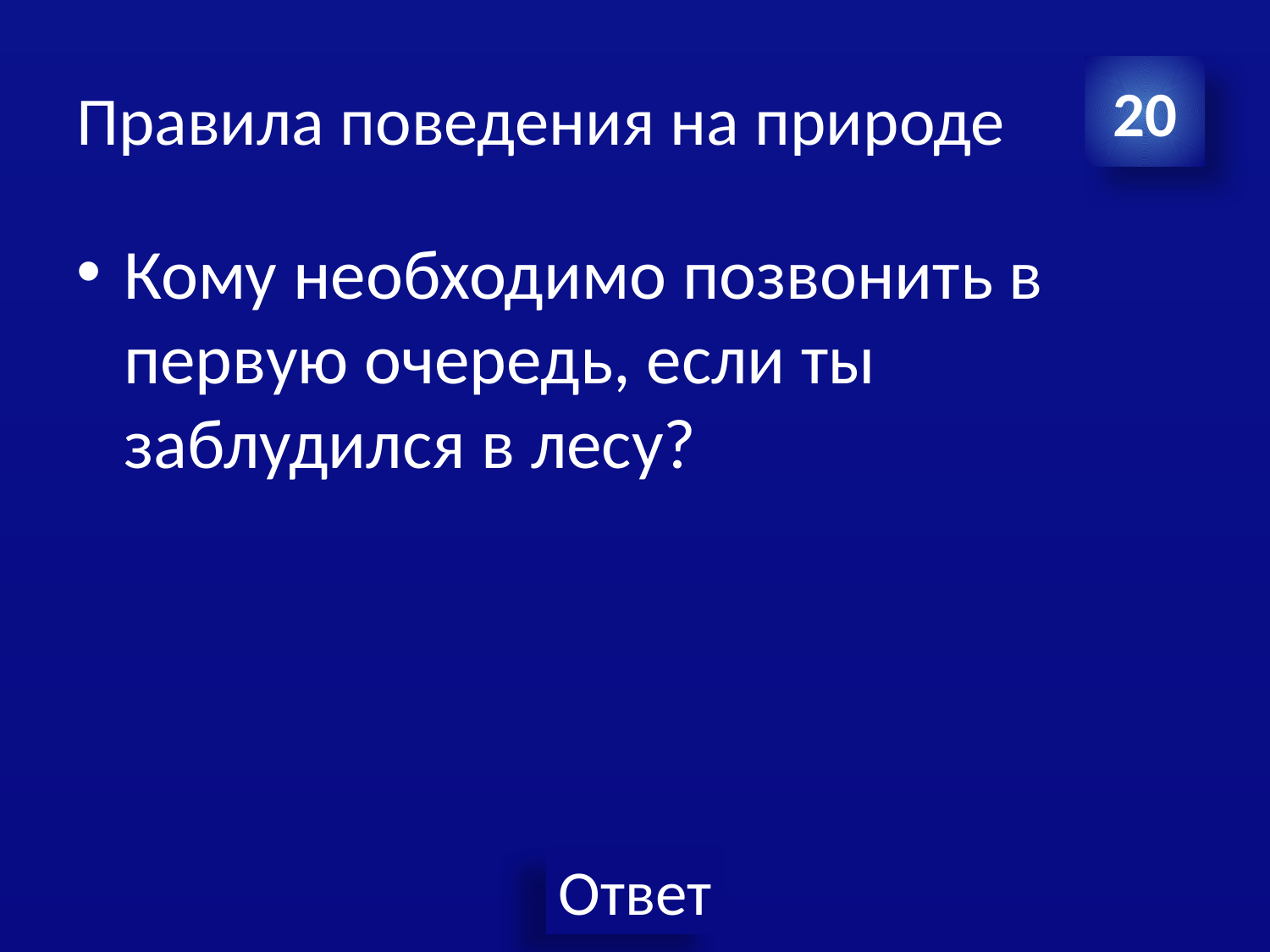

# Правила поведения на природе
20
Кому необходимо позвонить в первую очередь, если ты заблудился в лесу?